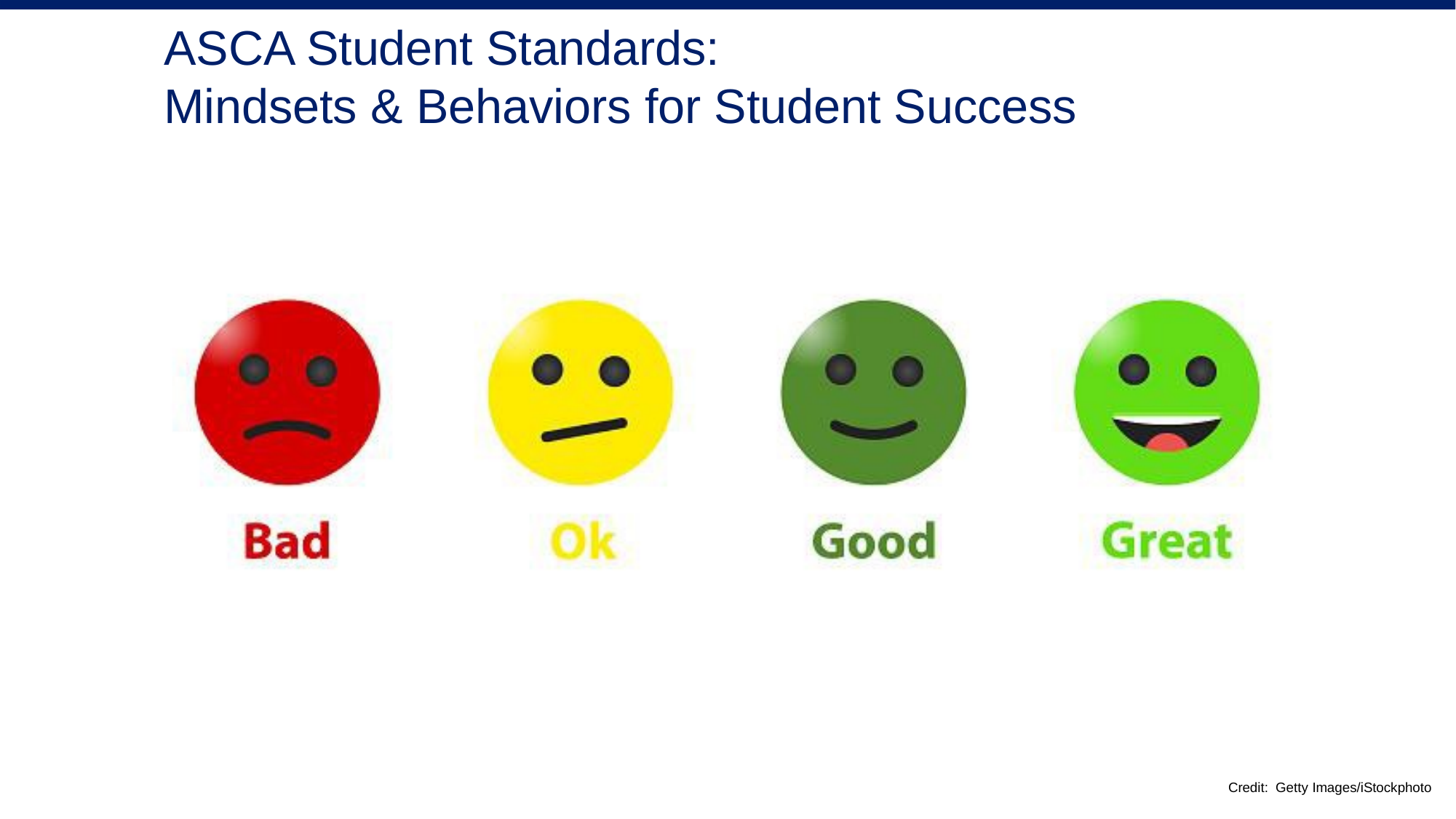

# ASCA Student Standards: Mindsets & Behaviors for Student Success

Credit:  Getty Images/iStockphoto